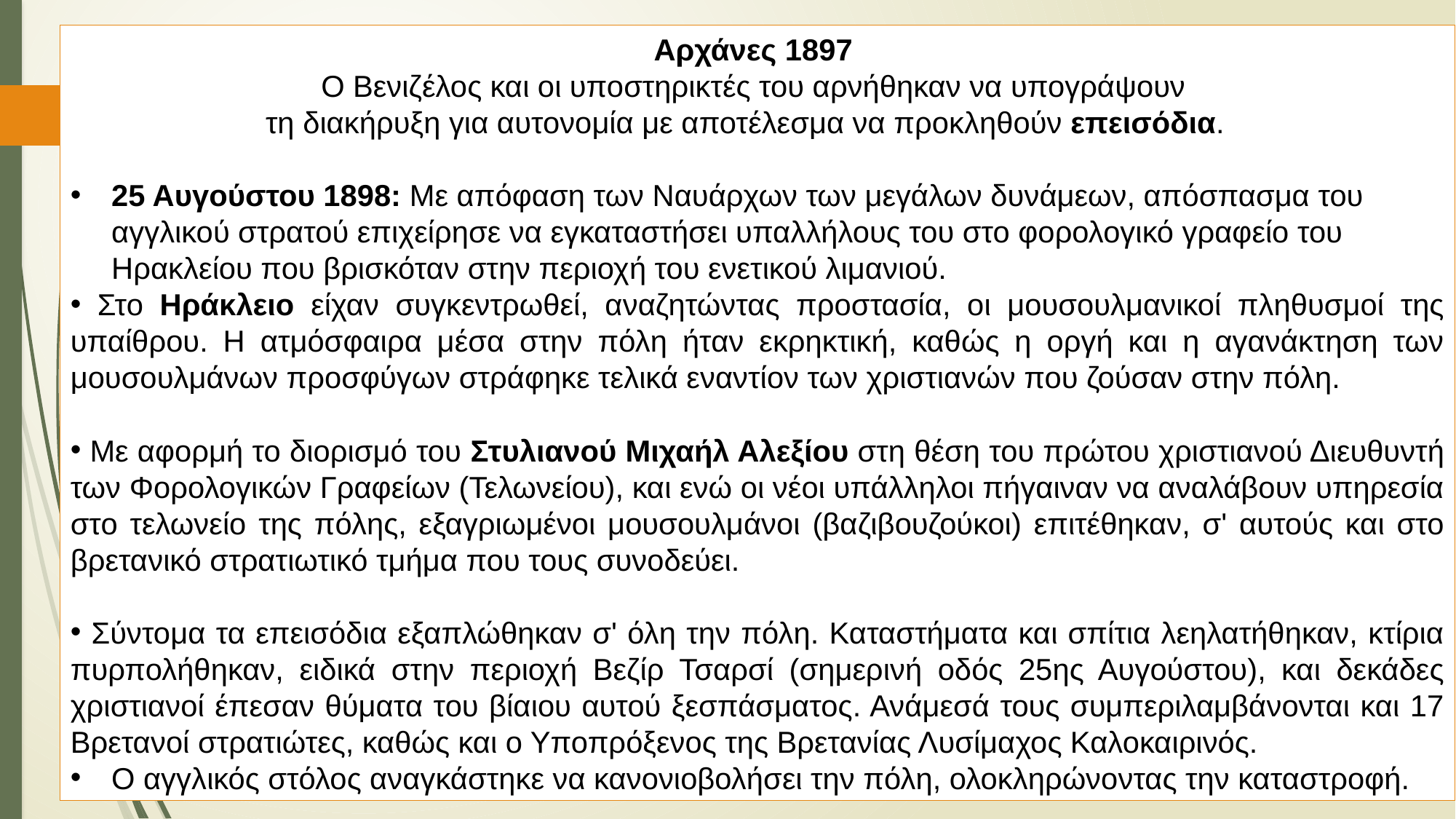

Αρχάνες 1897 
Ο Βενιζέλος και οι υποστηρικτές του αρνήθηκαν να υπογράψουν
τη διακήρυξη για αυτονομία με αποτέλεσμα να προκληθούν επεισόδια.
25 Αυγούστου 1898: Με απόφαση των Ναυάρχων των μεγάλων δυνάμεων, απόσπασμα του αγγλικού στρατού επιχείρησε να εγκαταστήσει υπαλλήλους του στο φορολογικό γραφείο του Ηρακλείου που βρισκόταν στην περιοχή του ενετικού λιμανιού.
 Στο Ηράκλειο είχαν συγκεντρωθεί, αναζητώντας προστασία, οι μουσουλμανικοί πληθυσμοί της υπαίθρου. Η ατμόσφαιρα μέσα στην πόλη ήταν εκρηκτική, καθώς η οργή και η αγανάκτηση των μουσουλμάνων προσφύγων στράφηκε τελικά εναντίον των χριστιανών που ζούσαν στην πόλη.

 Με αφορμή το διορισμό του Στυλιανού Μιχαήλ Αλεξίου στη θέση του πρώτου χριστιανού Διευθυντή των Φορολογικών Γραφείων (Τελωνείου), και ενώ οι νέοι υπάλληλοι πήγαιναν να αναλάβουν υπηρεσία στο τελωνείο της πόλης, εξαγριωμένοι μουσουλμάνοι (βαζιβουζούκοι) επιτέθηκαν, σ' αυτούς και στο βρετανικό στρατιωτικό τμήμα που τους συνοδεύει.

 Σύντομα τα επεισόδια εξαπλώθηκαν σ' όλη την πόλη. Καταστήματα και σπίτια λεηλατήθηκαν, κτίρια πυρπολήθηκαν, ειδικά στην περιοχή Βεζίρ Τσαρσί (σημερινή οδός 25ης Αυγούστου), και δεκάδες χριστιανοί έπεσαν θύματα του βίαιου αυτού ξεσπάσματος. Ανάμεσά τους συμπεριλαμβάνονται και 17 Βρετανοί στρατιώτες, καθώς και ο Υποπρόξενος της Βρετανίας Λυσίμαχος Καλοκαιρινός.
O αγγλικός στόλος αναγκάστηκε να κανονιοβολήσει την πόλη, ολοκληρώνοντας την καταστροφή.